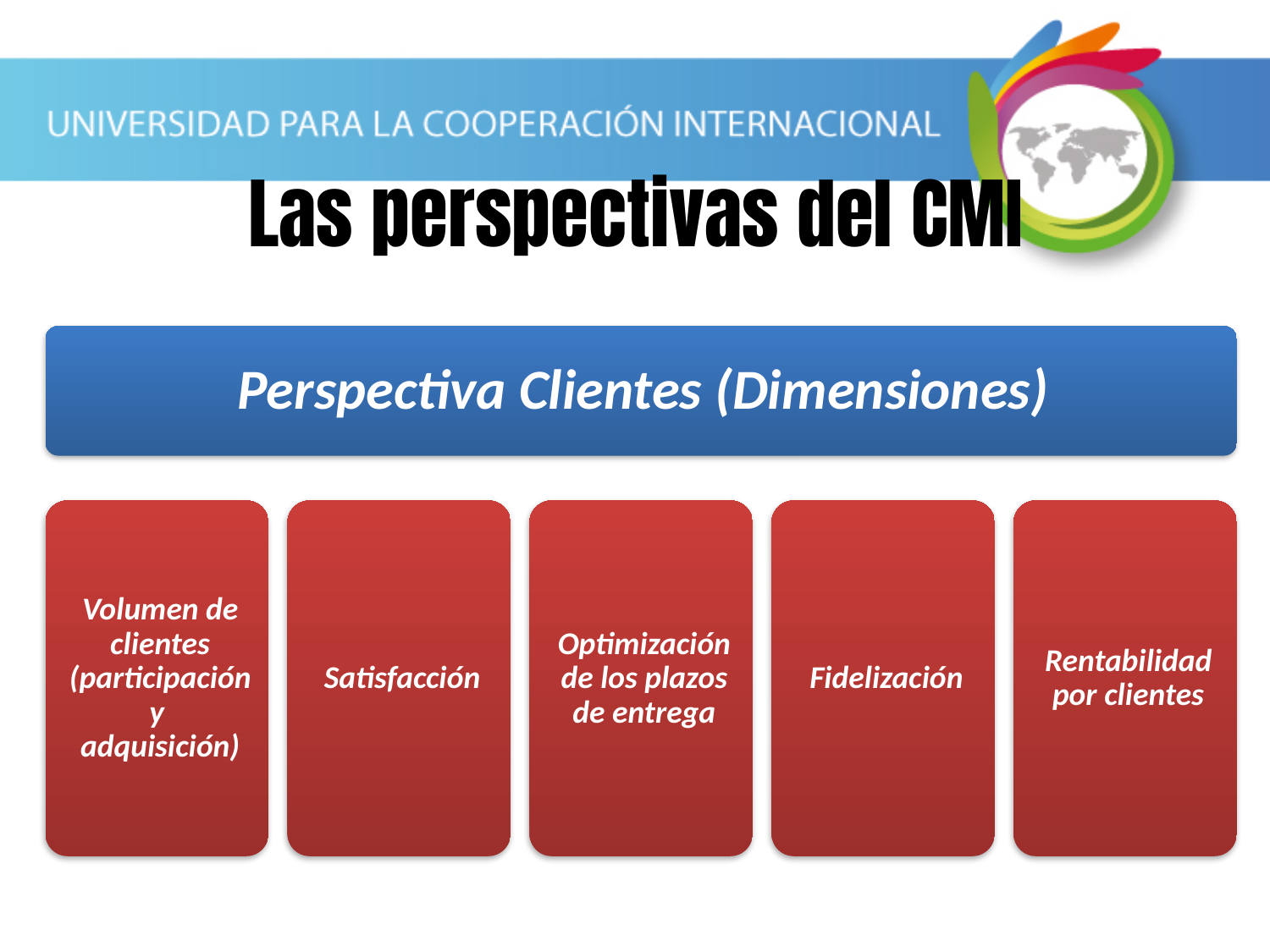

# Las perspectivas del CMI
Perspectiva Clientes (Dimensiones)
Volumen de clientes (participación y  adquisición)
Satisfacción
Optimización de los plazos de entrega
Fidelización
Rentabilidad por clientes